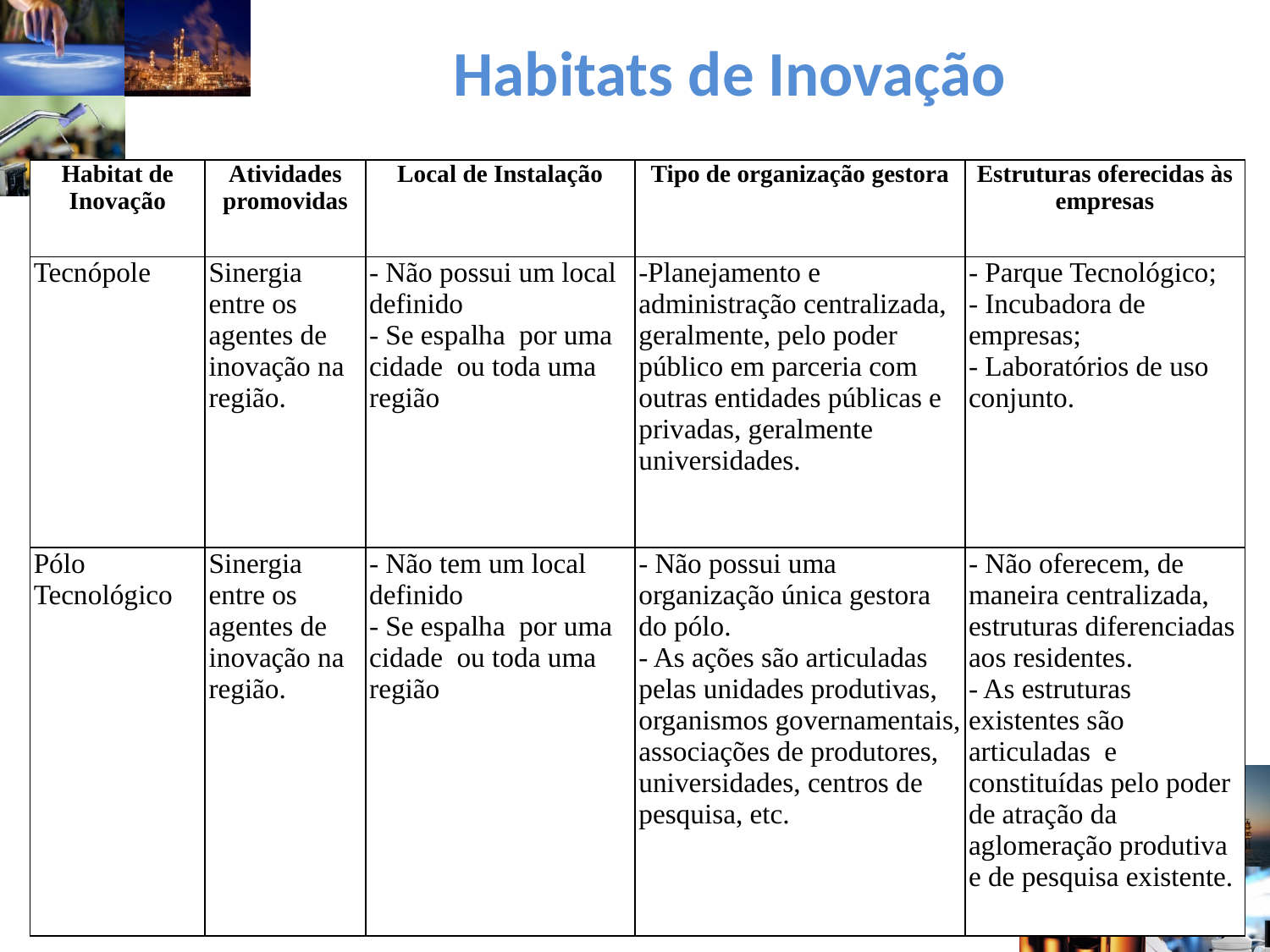

# Habitats de Inovação
| Habitat de Inovação | Atividades promovidas | Local de Instalação | Tipo de organização gestora | Estruturas oferecidas às empresas |
| --- | --- | --- | --- | --- |
| Tecnópole | Sinergia entre os agentes de inovação na região. | - Não possui um local definido - Se espalha por uma cidade ou toda uma região | -Planejamento e administração centralizada, geralmente, pelo poder público em parceria com outras entidades públicas e privadas, geralmente universidades. | - Parque Tecnológico; - Incubadora de empresas; - Laboratórios de uso conjunto. |
| Pólo Tecnológico | Sinergia entre os agentes de inovação na região. | - Não tem um local definido - Se espalha por uma cidade ou toda uma região | - Não possui uma organização única gestora do pólo. - As ações são articuladas pelas unidades produtivas, organismos governamentais, associações de produtores, universidades, centros de pesquisa, etc. | - Não oferecem, de maneira centralizada, estruturas diferenciadas aos residentes. - As estruturas existentes são articuladas e constituídas pelo poder de atração da aglomeração produtiva e de pesquisa existente. |